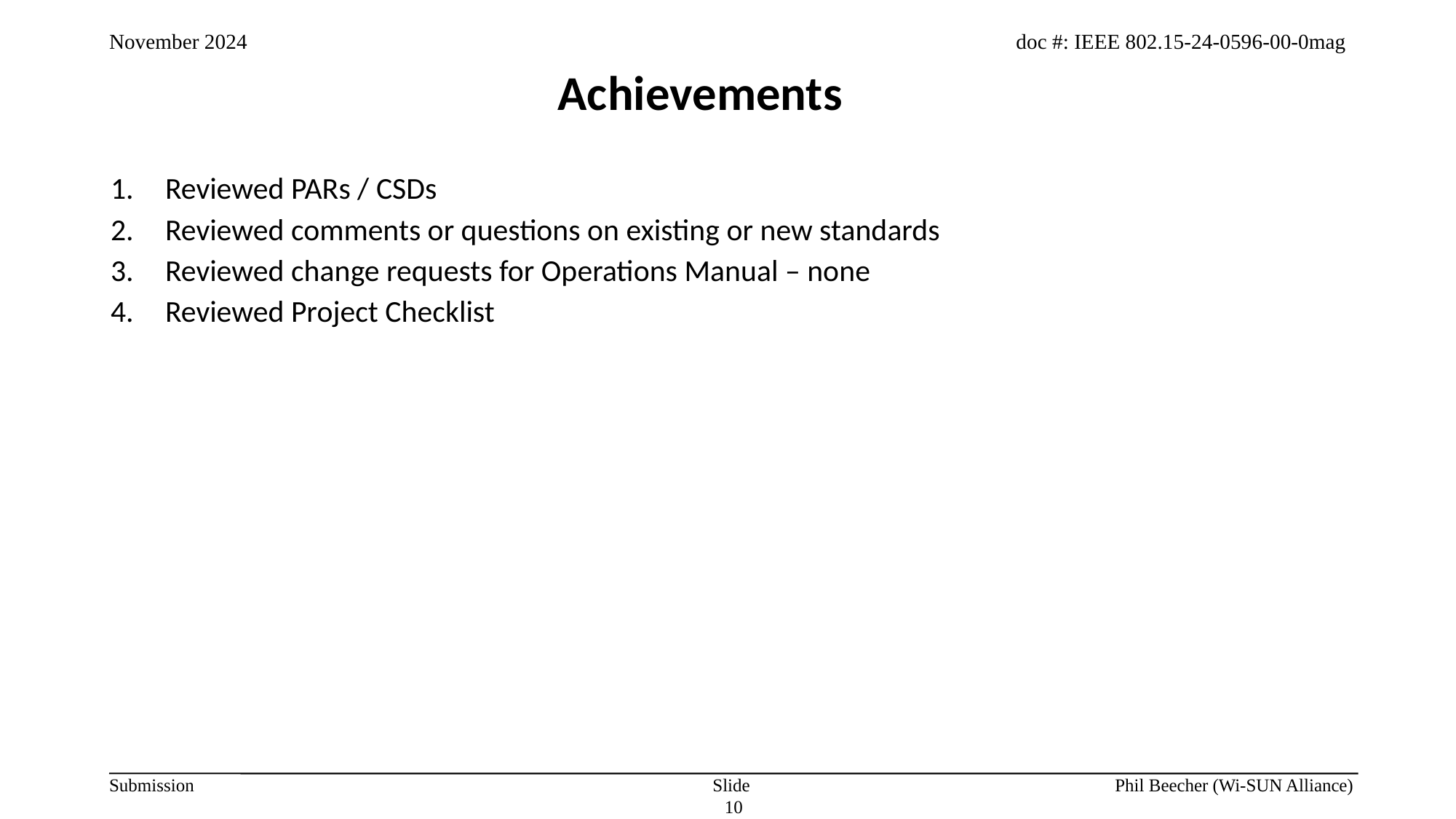

Achievements
Reviewed PARs / CSDs
Reviewed comments or questions on existing or new standards
Reviewed change requests for Operations Manual – none
Reviewed Project Checklist

Slide 10
Phil Beecher (Wi-SUN Alliance)